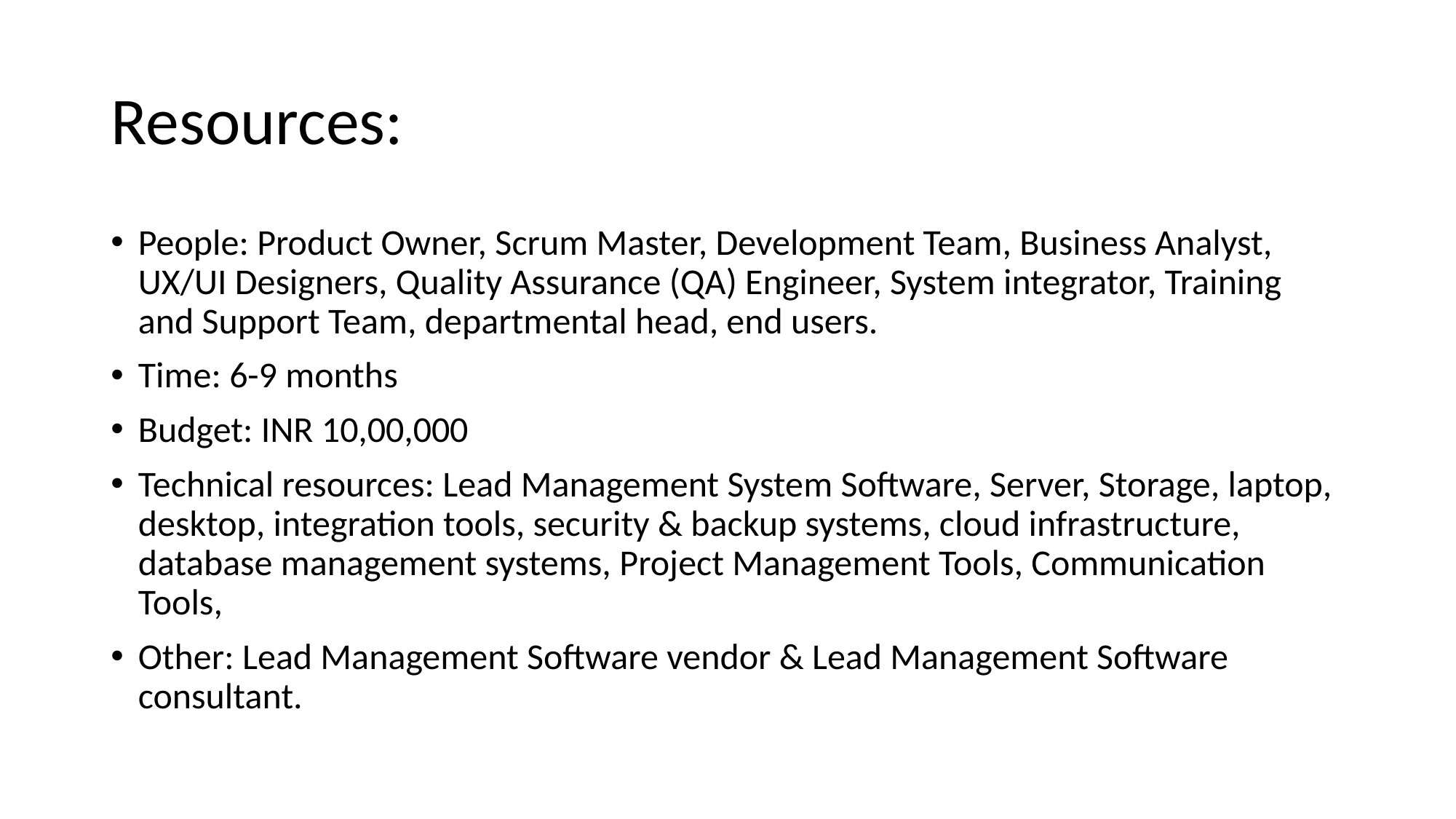

# Resources:
People: Product Owner, Scrum Master, Development Team, Business Analyst, UX/UI Designers, Quality Assurance (QA) Engineer, System integrator, Training and Support Team, departmental head, end users.
Time: 6-9 months
Budget: INR 10,00,000
Technical resources: Lead Management System Software, Server, Storage, laptop, desktop, integration tools, security & backup systems, cloud infrastructure, database management systems, Project Management Tools, Communication Tools,
Other: Lead Management Software vendor & Lead Management Software consultant.